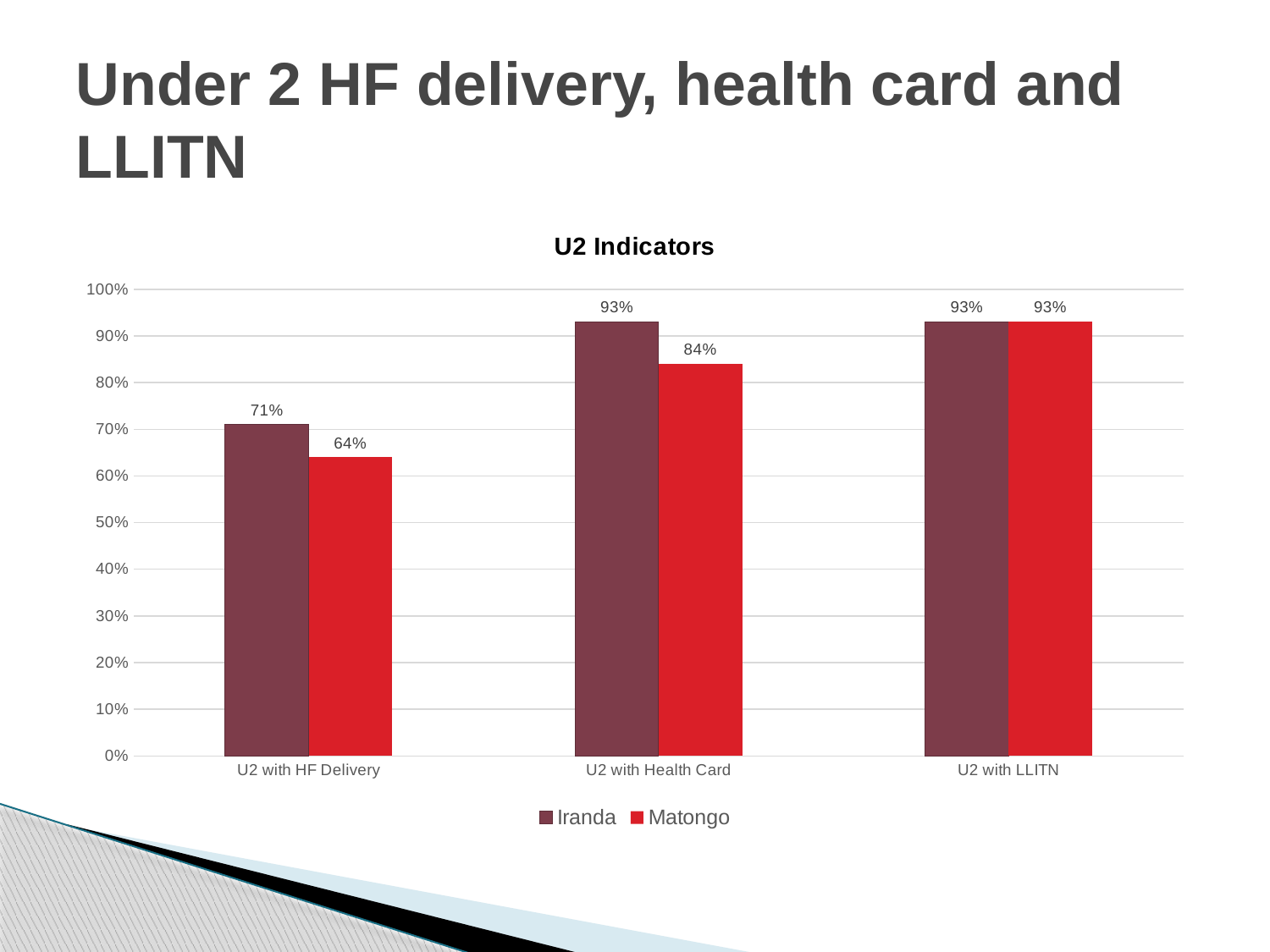

# Under 2 HF delivery, health card and LLITN

### Chart: U2 Indicators

| Category | Iranda | Matongo |
|---|---|---|
| U2 with HF Delivery | 0.71 | 0.64 |
| U2 with Health Card | 0.93 | 0.84 |
| U2 with LLITN | 0.93 | 0.93 |